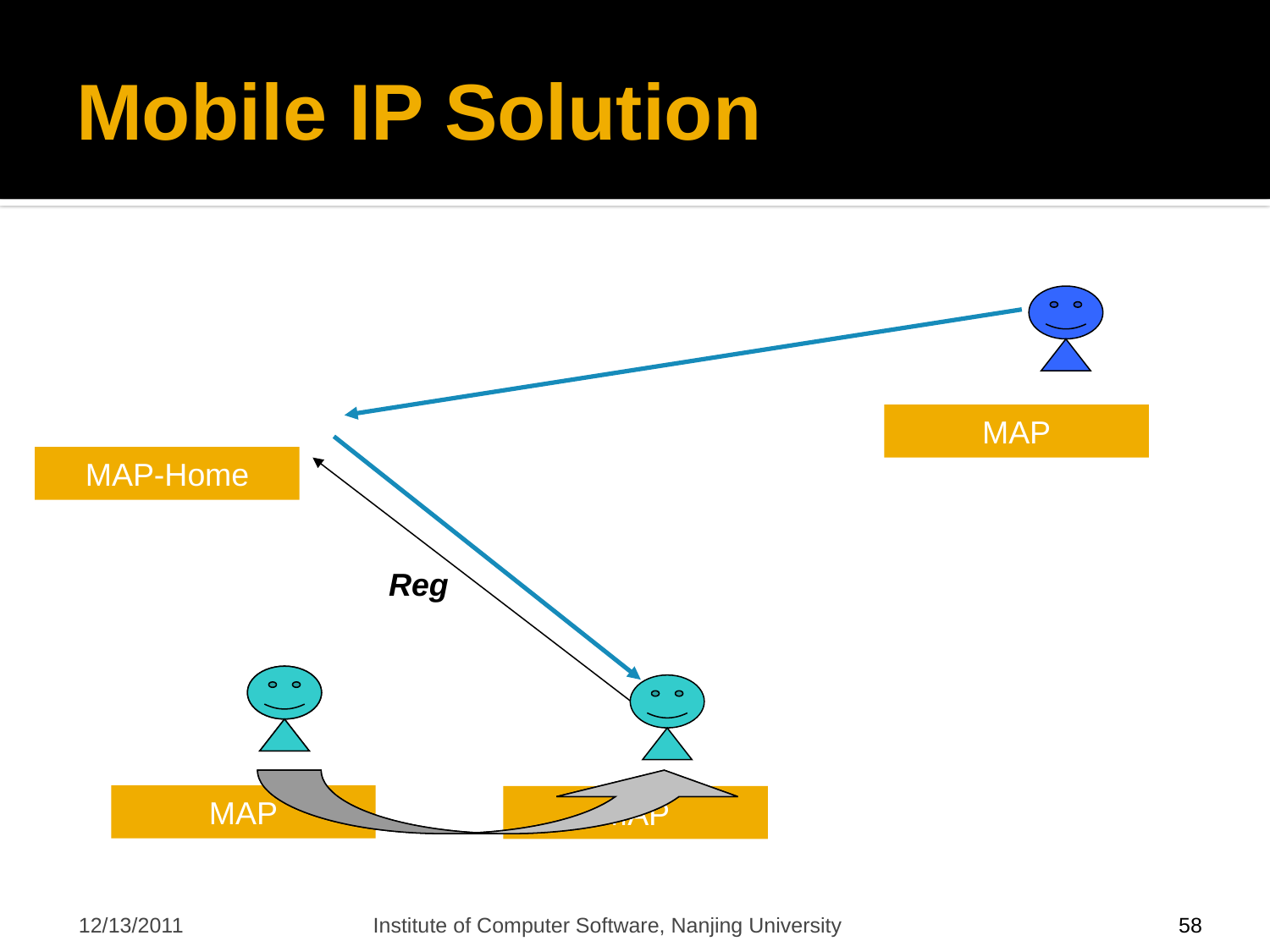

# Mobile IP Solution

MAP

MAP-Home

Reg

MAP
MAP
58
12/13/2011
Institute of Computer Software, Nanjing University
58